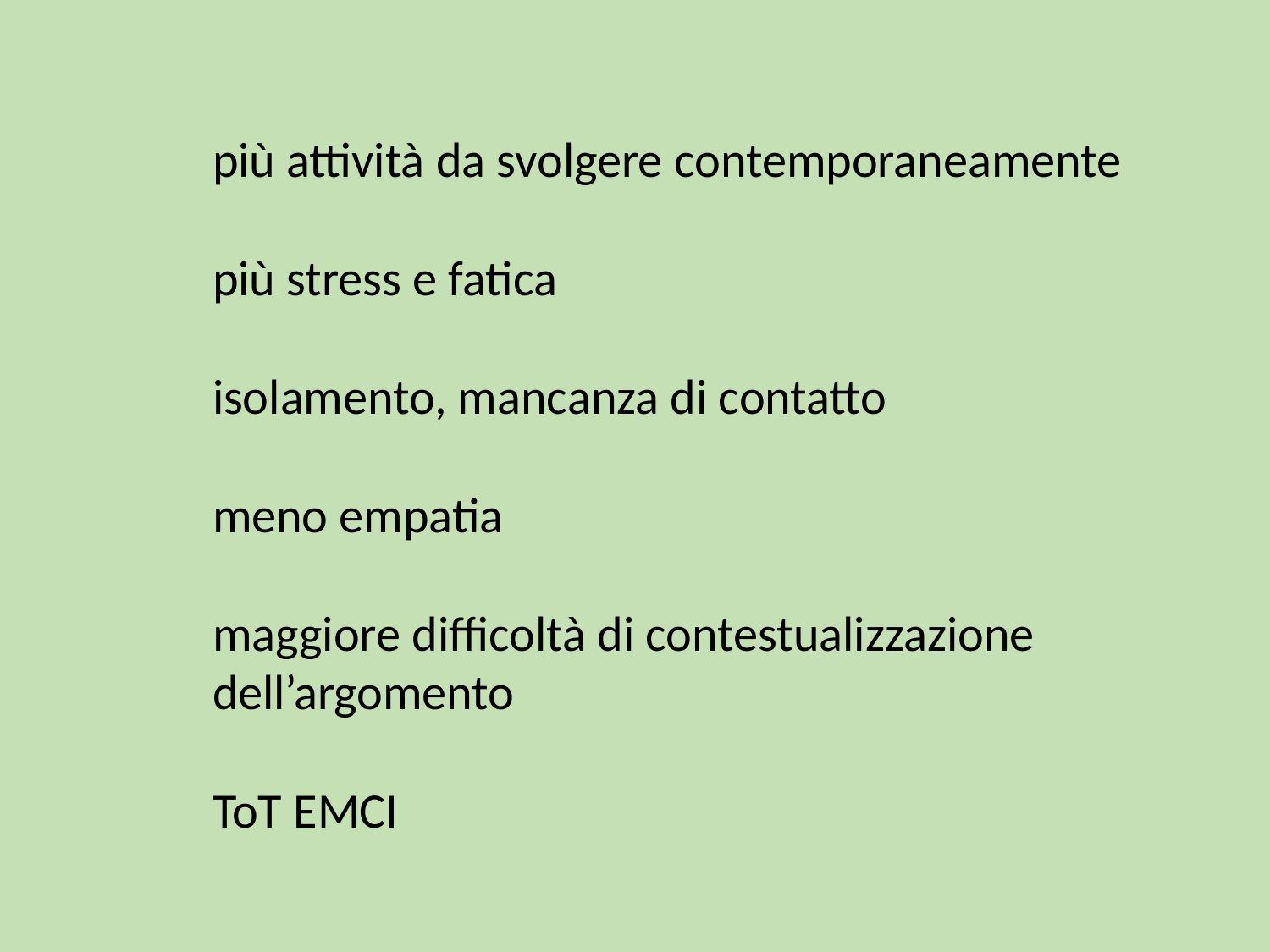

più attività da svolgere contemporaneamente

più stress e fatica

isolamento, mancanza di contatto

meno empatia

maggiore difficoltà di contestualizzazione dell’argomento

ToT EMCI